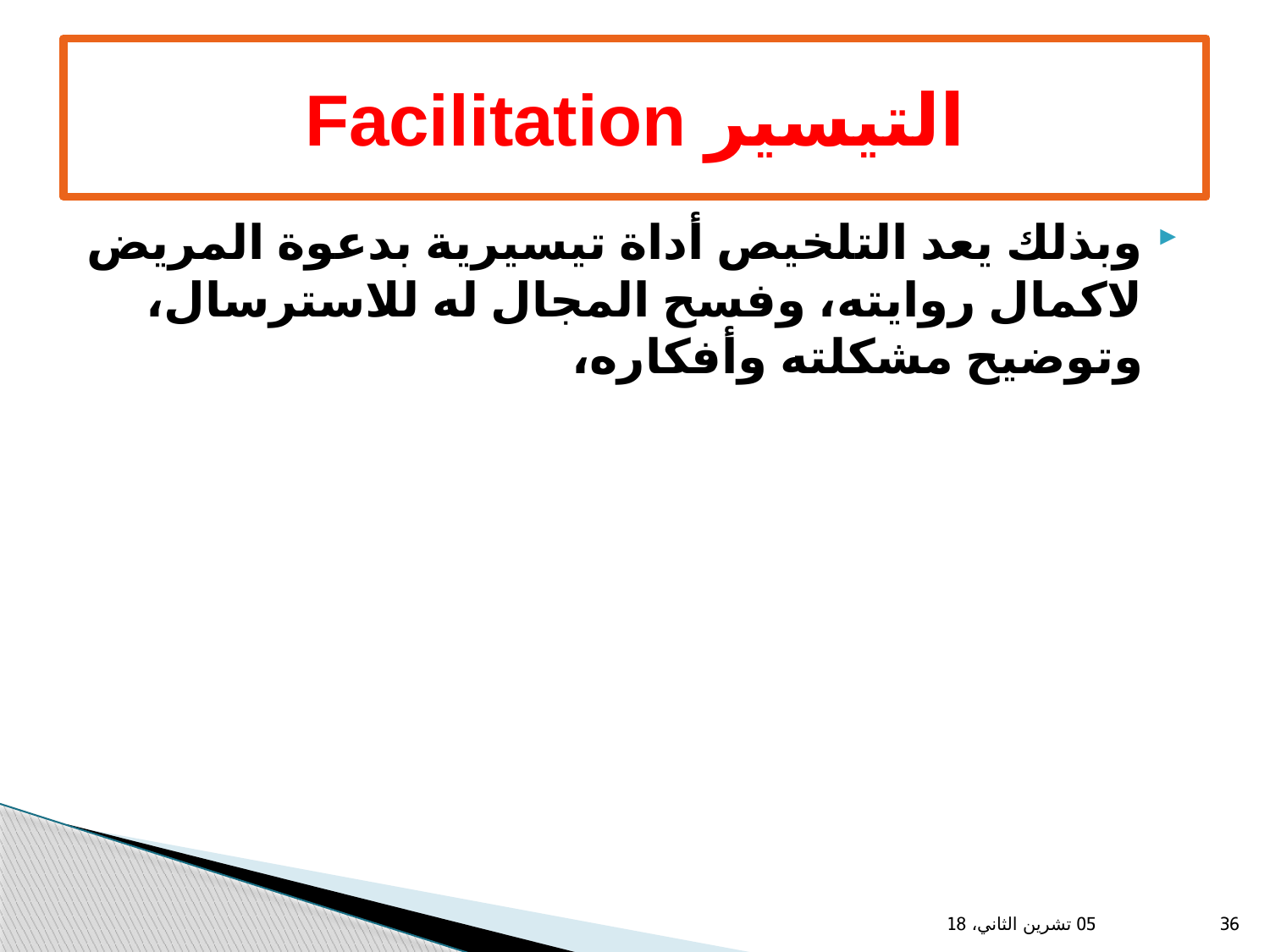

# التيسير Facilitation
وبذلك يعد التلخيص أداة تيسيرية بدعوة المريض لاكمال روايته، وفسح المجال له للاسترسال، وتوضيح مشكلته وأفكاره،

05 تشرين الثاني، 18
36